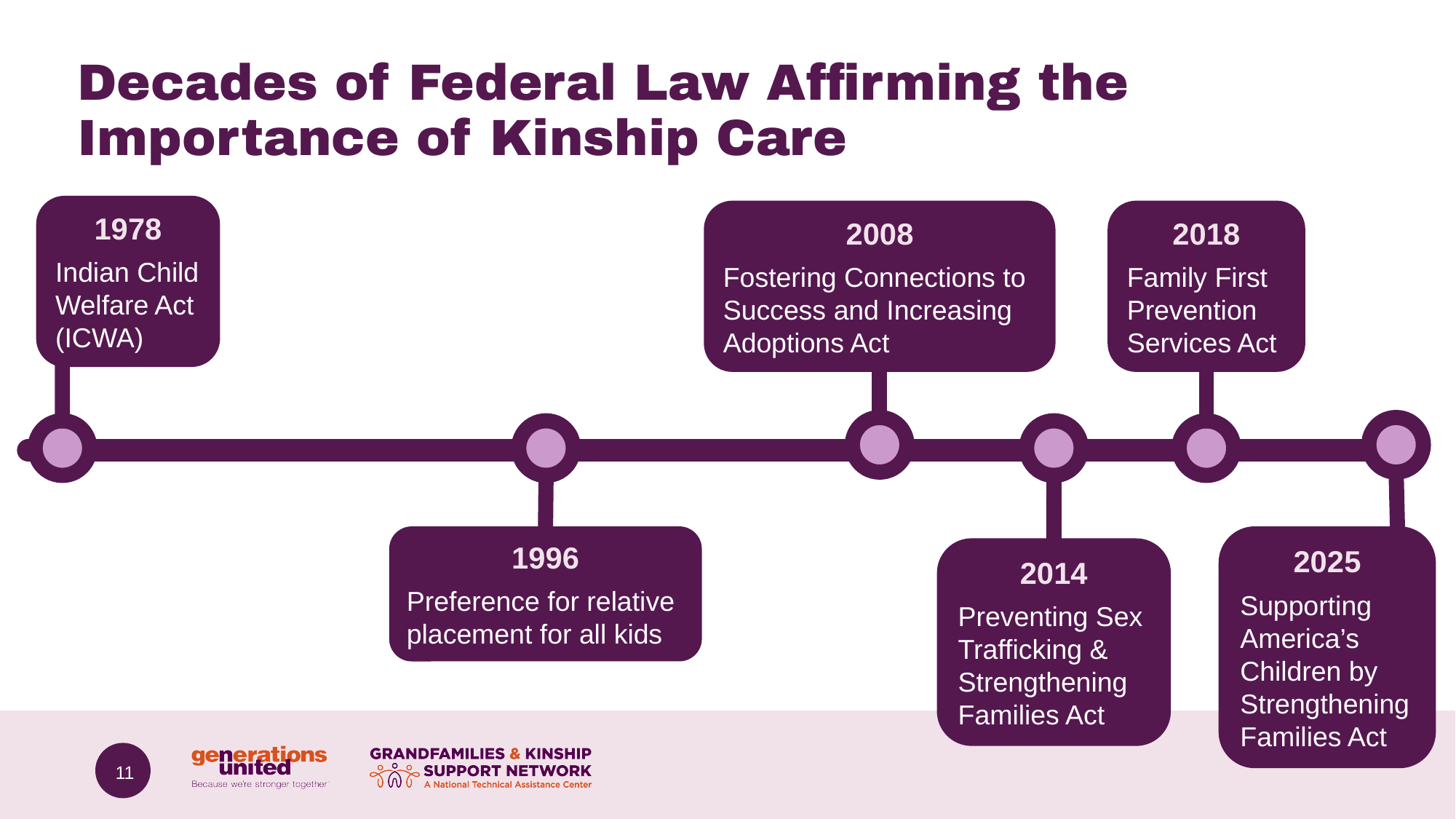

# Decades of Federal Law Affirming the Importance of Kinship Care
1978
Indian Child Welfare Act (ICWA)
2018
Family First Prevention Services Act
2008
Fostering Connections to Success and Increasing Adoptions Act

1996
Preference for relative placement for all kids
2025
Supporting America’s Children by Strengthening Families Act
2014
Preventing Sex Trafficking & Strengthening Families Act
11